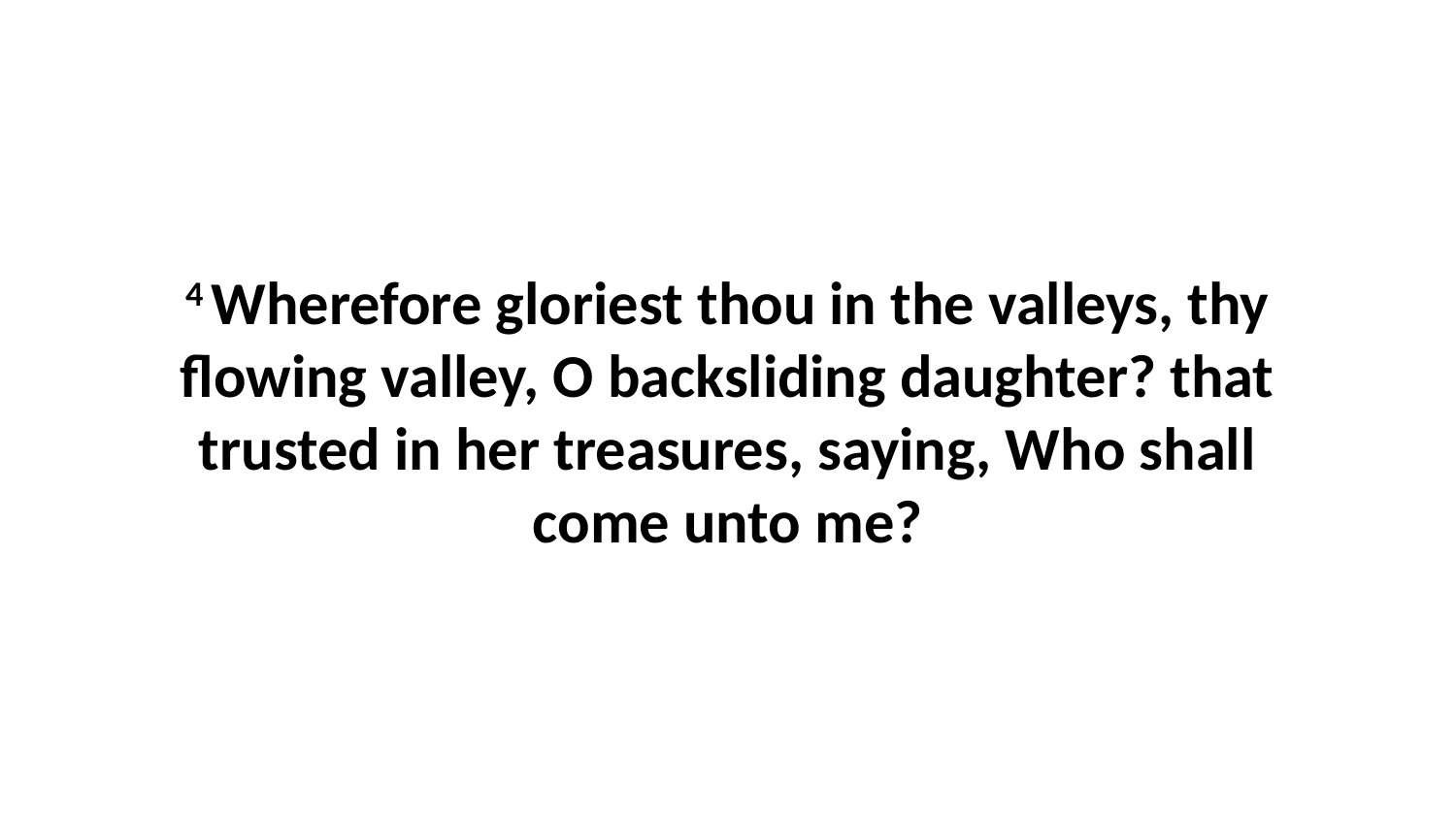

4 Wherefore gloriest thou in the valleys, thy flowing valley, O backsliding daughter? that trusted in her treasures, saying, Who shall come unto me?